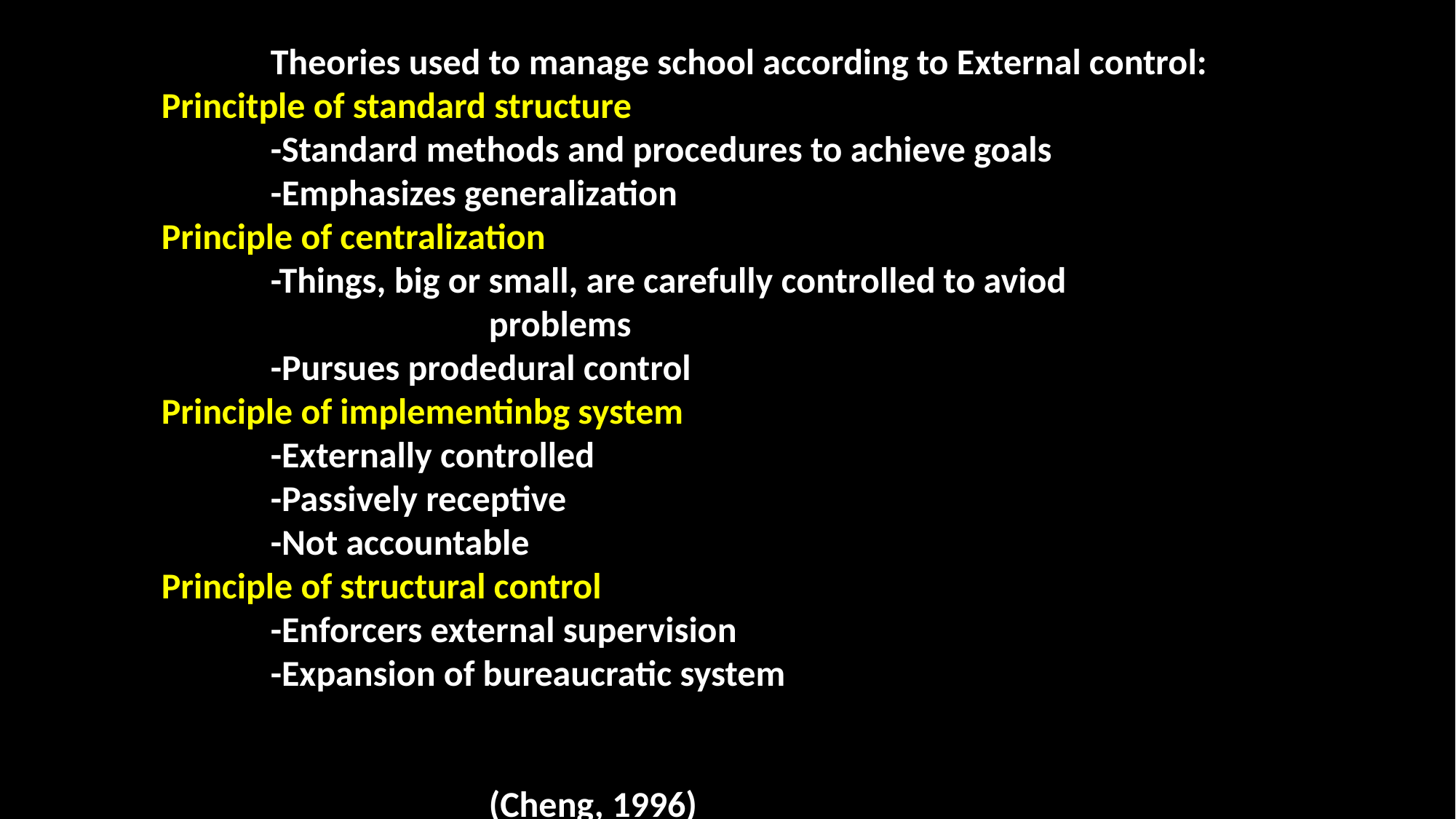

Theories used to manage school according to External control:
	Princitple of standard structure
		-Standard methods and procedures to achieve goals
		-Emphasizes generalization
	Principle of centralization
		-Things, big or small, are carefully controlled to aviod
				problems
		-Pursues prodedural control
	Principle of implementinbg system
		-Externally controlled
		-Passively receptive
		-Not accountable
	Principle of structural control
		-Enforcers external supervision
		-Expansion of bureaucratic system

																(Cheng, 1996)